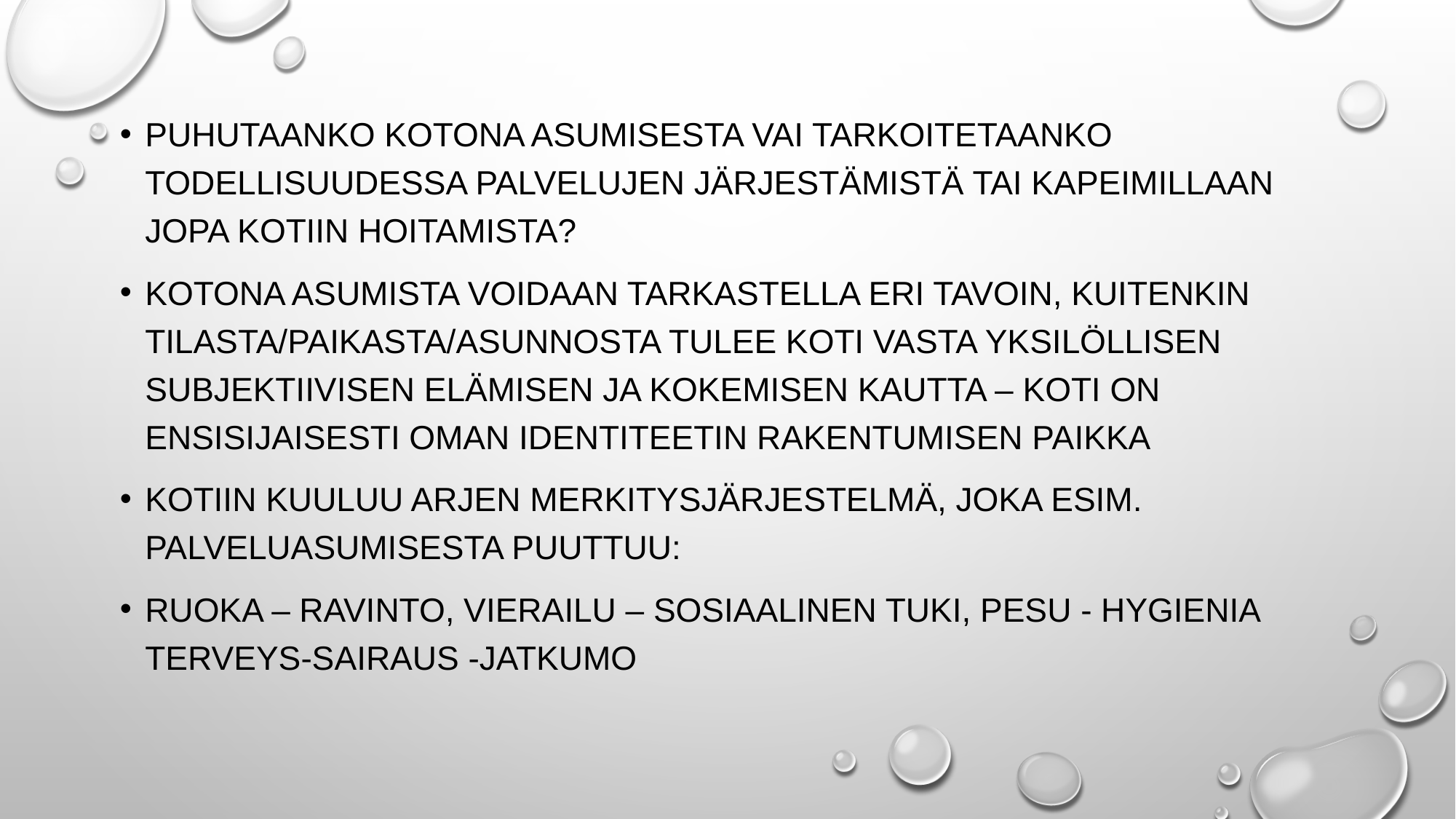

Puhutaanko kotona asumisesta vai tarkoitetaanko todellisuudessa palvelujen järjestämistä tai kapeimillaan jopa kotiin hoitamista?
Kotona asumista voidaan tarkastella eri tavoin, kuitenkin tilasta/paikasta/asunnosta tulee koti vasta yksilöllisen subjektiivisen elämisen ja kokemisen kautta – koti on ensisijaisesti oman identiteetin rakentumisen paikka
Kotiin kuuluu arjen merkitysjärjestelmä, joka esim. palveluasumisesta puuttuu:
Ruoka – ravinto, vierailu – sosiaalinen tuki, pesu - hygienia terveys-sairaus -jatkumo